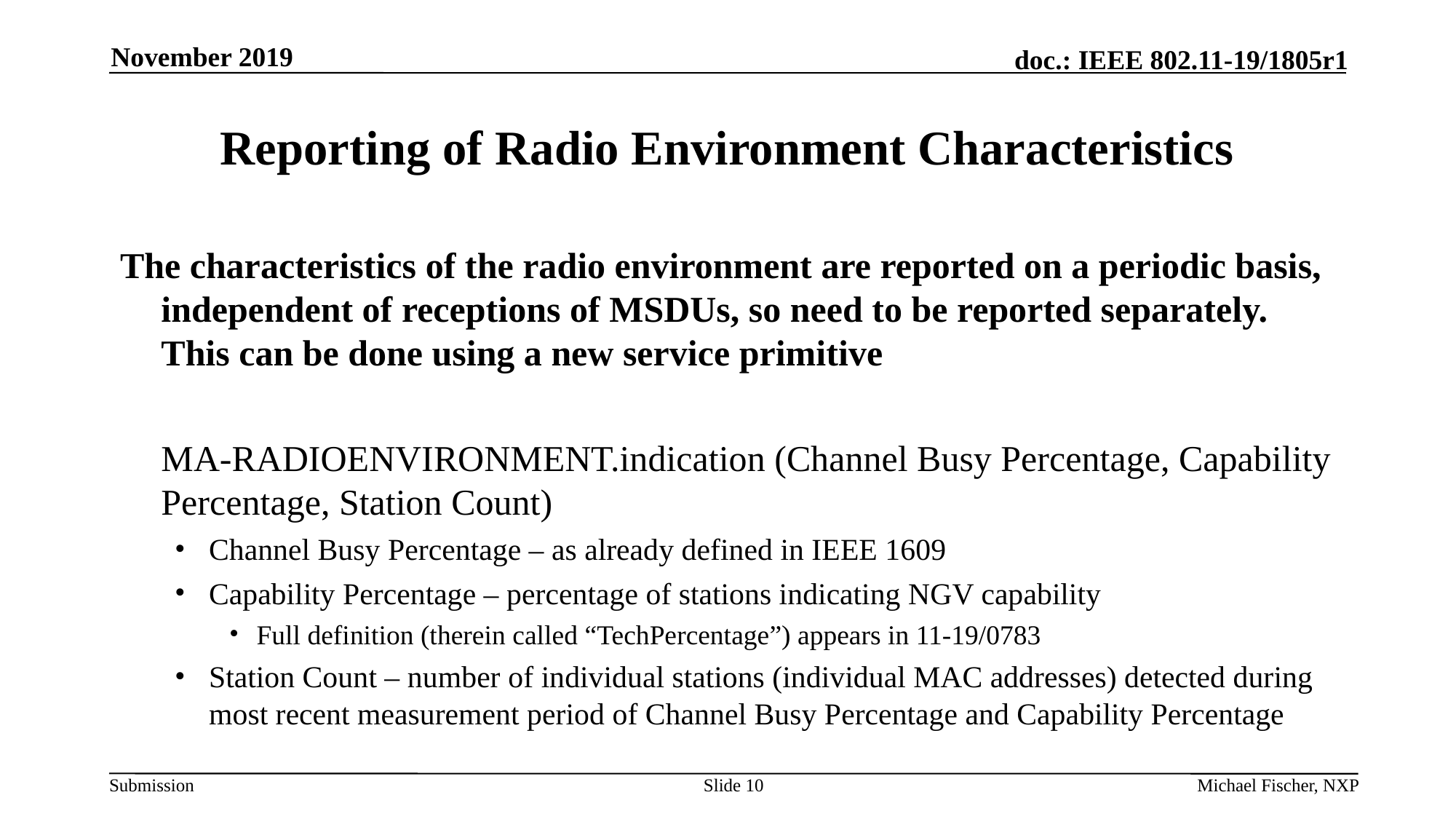

November 2019
# Reporting of Radio Environment Characteristics
The characteristics of the radio environment are reported on a periodic basis, independent of receptions of MSDUs, so need to be reported separately.  This can be done using a new service primitive

	MA-RADIOENVIRONMENT.indication (Channel Busy Percentage, Capability Percentage, Station Count)
Channel Busy Percentage – as already defined in IEEE 1609
Capability Percentage – percentage of stations indicating NGV capability
Full definition (therein called “TechPercentage”) appears in 11-19/0783
Station Count – number of individual stations (individual MAC addresses) detected during most recent measurement period of Channel Busy Percentage and Capability Percentage
Slide 10
Michael Fischer, NXP